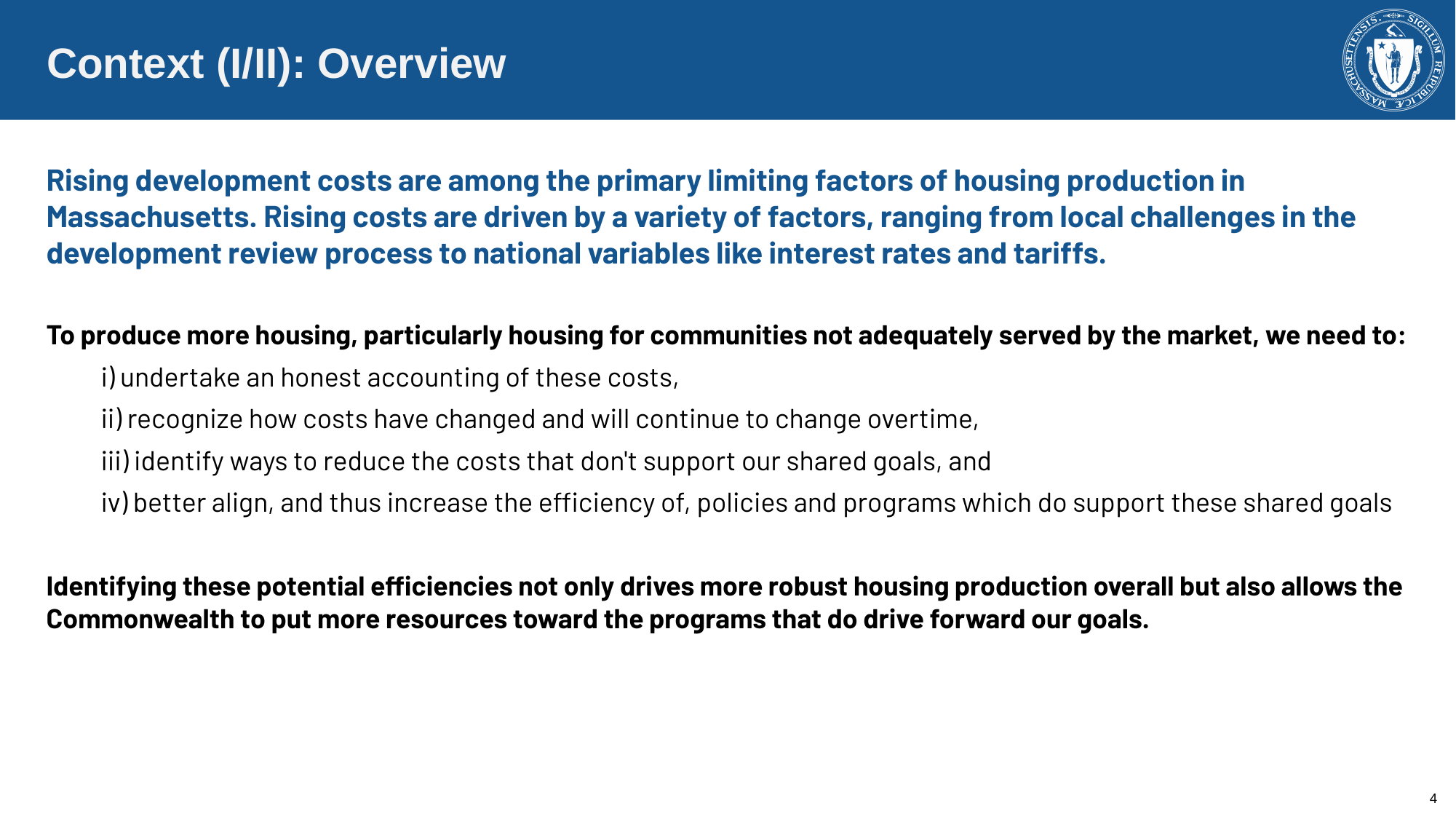

Context (I/II): Overview
Rising development costs are among the primary limiting factors of housing production in Massachusetts. Rising costs are driven by a variety of factors, ranging from local challenges in the development review process to national variables like interest rates and tariffs.

To produce more housing, particularly housing for communities not adequately served by the market, we need to:
i) undertake an honest accounting of these costs,
ii) recognize how costs have changed and will continue to change overtime,
iii) identify ways to reduce the costs that don't support our shared goals, and
iv) better align, and thus increase the efficiency of, policies and programs which do support these shared goals

Identifying these potential efficiencies not only drives more robust housing production overall but also allows the Commonwealth to put more resources toward the programs that do drive forward our goals.